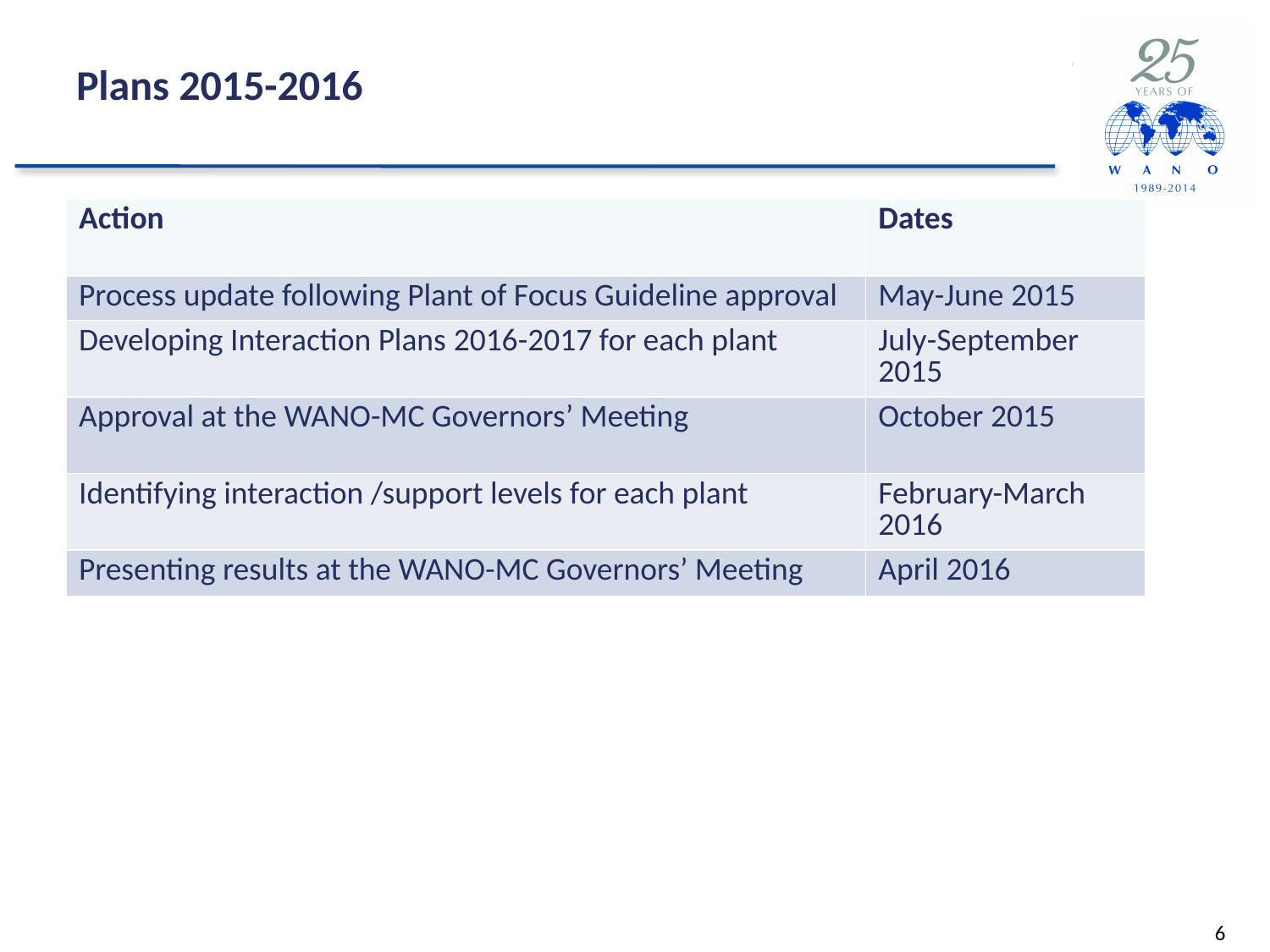

# Plans 2015-2016
| Action | Dates |
| --- | --- |
| Process update following Plant of Focus Guideline approval | May-June 2015 |
| Developing Interaction Plans 2016-2017 for each plant | July-September 2015 |
| Approval at the WANO-MC Governors’ Meeting | October 2015 |
| Identifying interaction /support levels for each plant | February-March 2016 |
| Presenting results at the WANO-MC Governors’ Meeting | April 2016 |

6